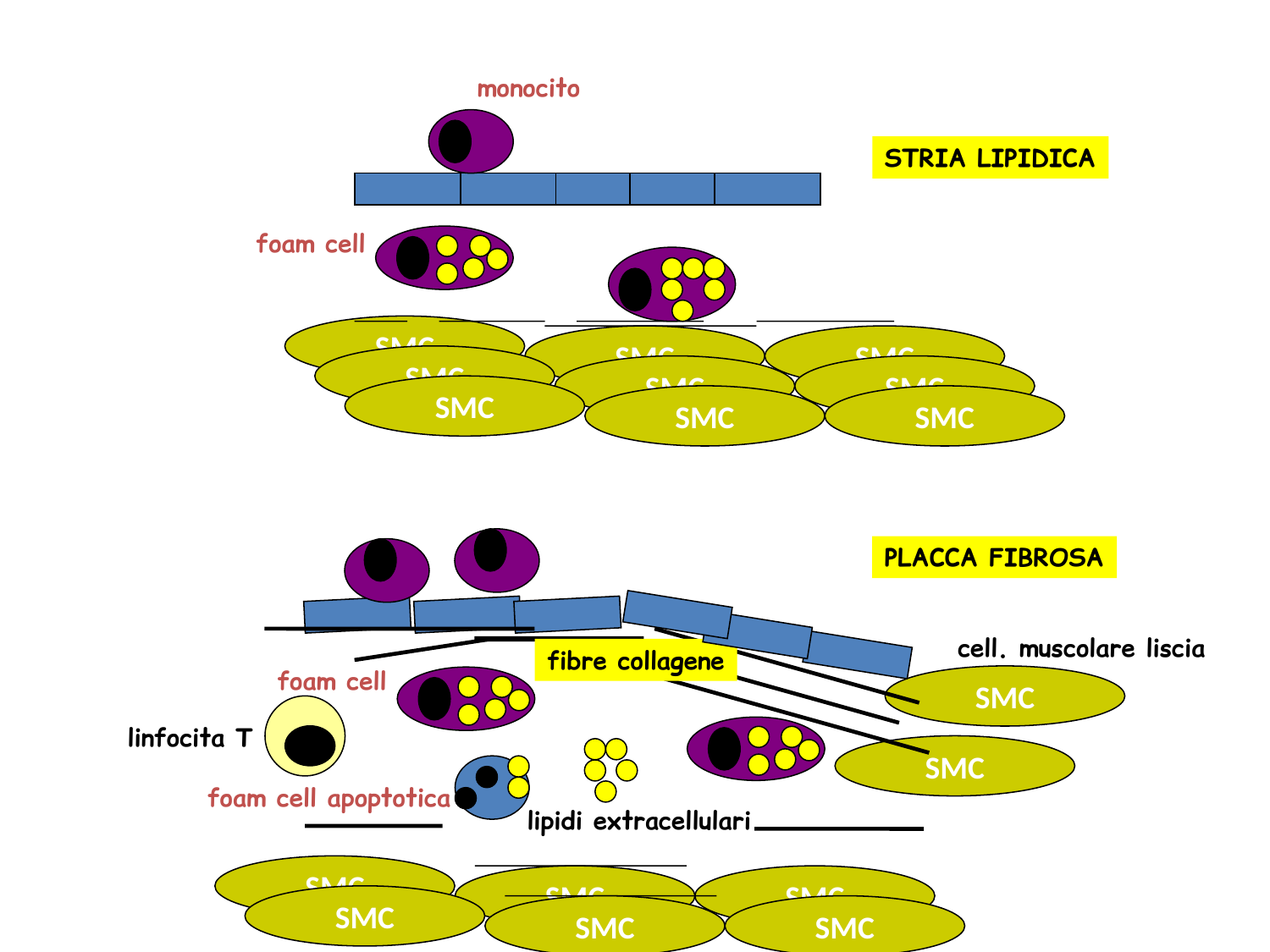

monocito

STRIA LIPIDICA
foam cell

SMC
SMC
SMC
SMC

SMC
SMC
SMC

SMC
SMC

fibre collagene

foam cell

lipidi extracellulari

PLACCA FIBROSA
cell. muscolare liscia
SMC
SMC

linfocita T

foam cell apoptotica

SMC
SMC

SMC
SMC
SMC

SMC